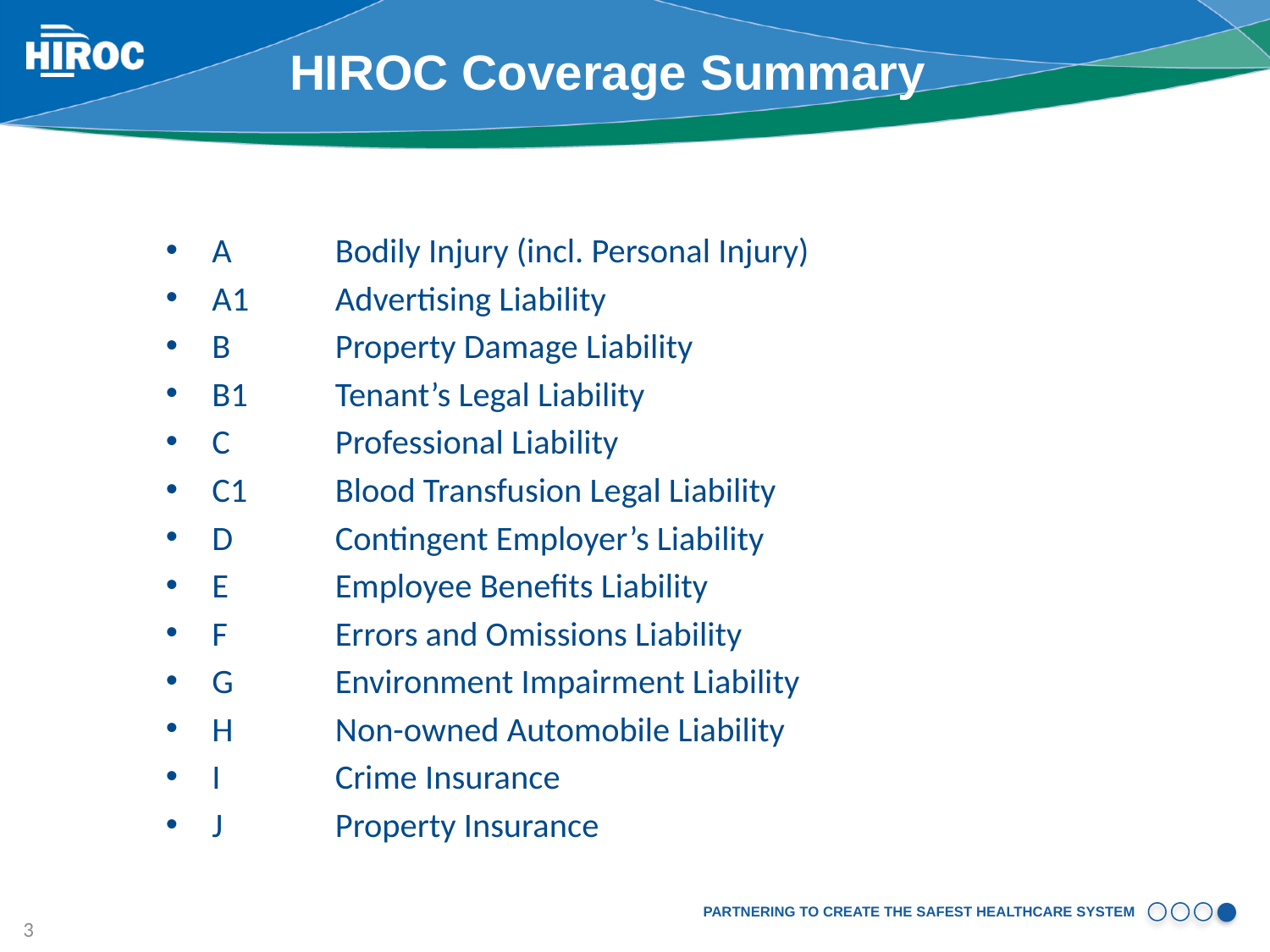

# HIROC Coverage Summary
A	Bodily Injury (incl. Personal Injury)
A1	Advertising Liability
B	Property Damage Liability
B1	Tenant’s Legal Liability
C	Professional Liability
C1	Blood Transfusion Legal Liability
D	Contingent Employer’s Liability
E	Employee Benefits Liability
F	Errors and Omissions Liability
G	Environment Impairment Liability
H	Non-owned Automobile Liability
I		Crime Insurance
J		Property Insurance
3